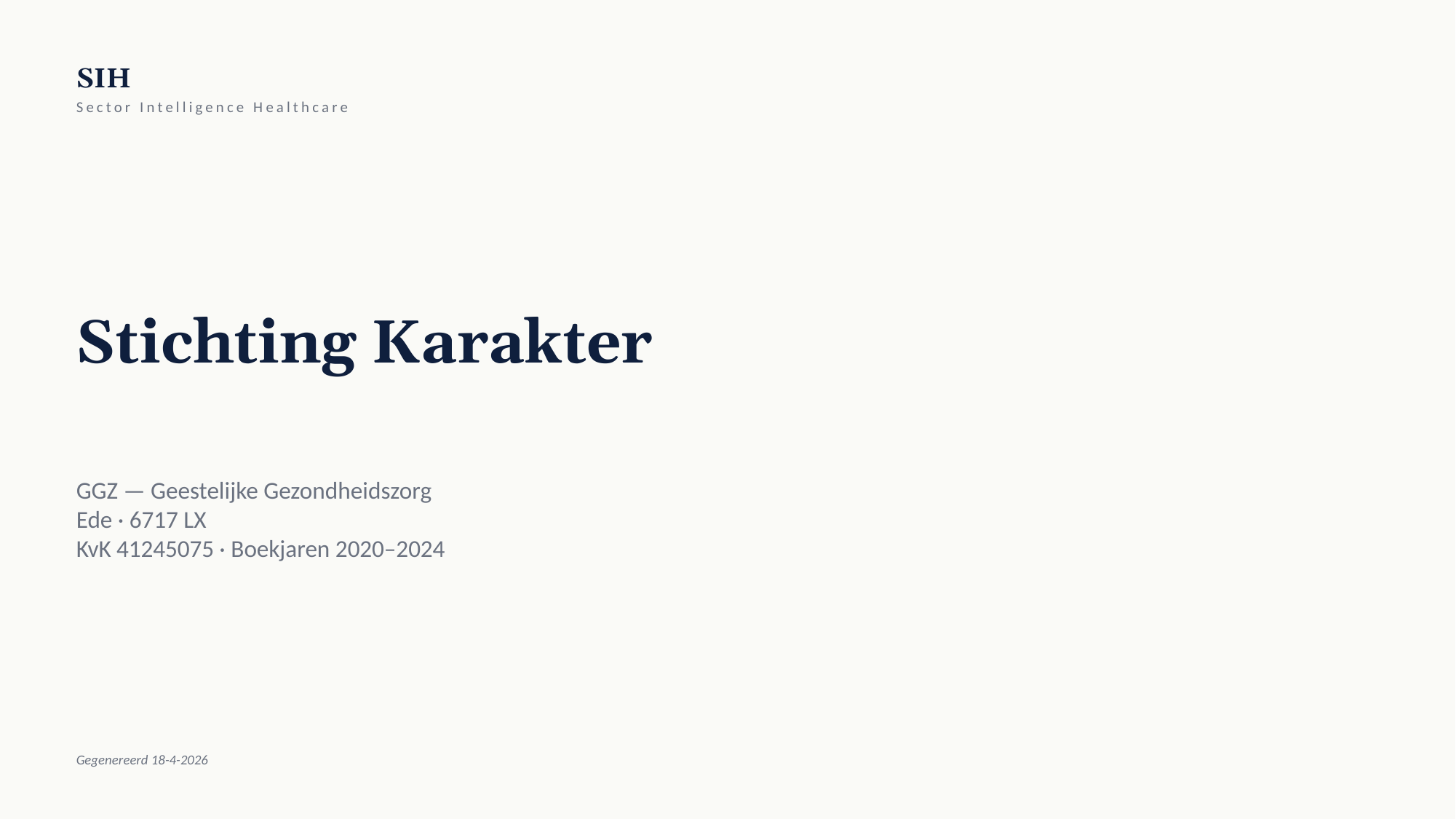

SIH
Sector Intelligence Healthcare
Stichting Karakter
GGZ — Geestelijke Gezondheidszorg
Ede · 6717 LX
KvK 41245075 · Boekjaren 2020–2024
Gegenereerd 18-4-2026